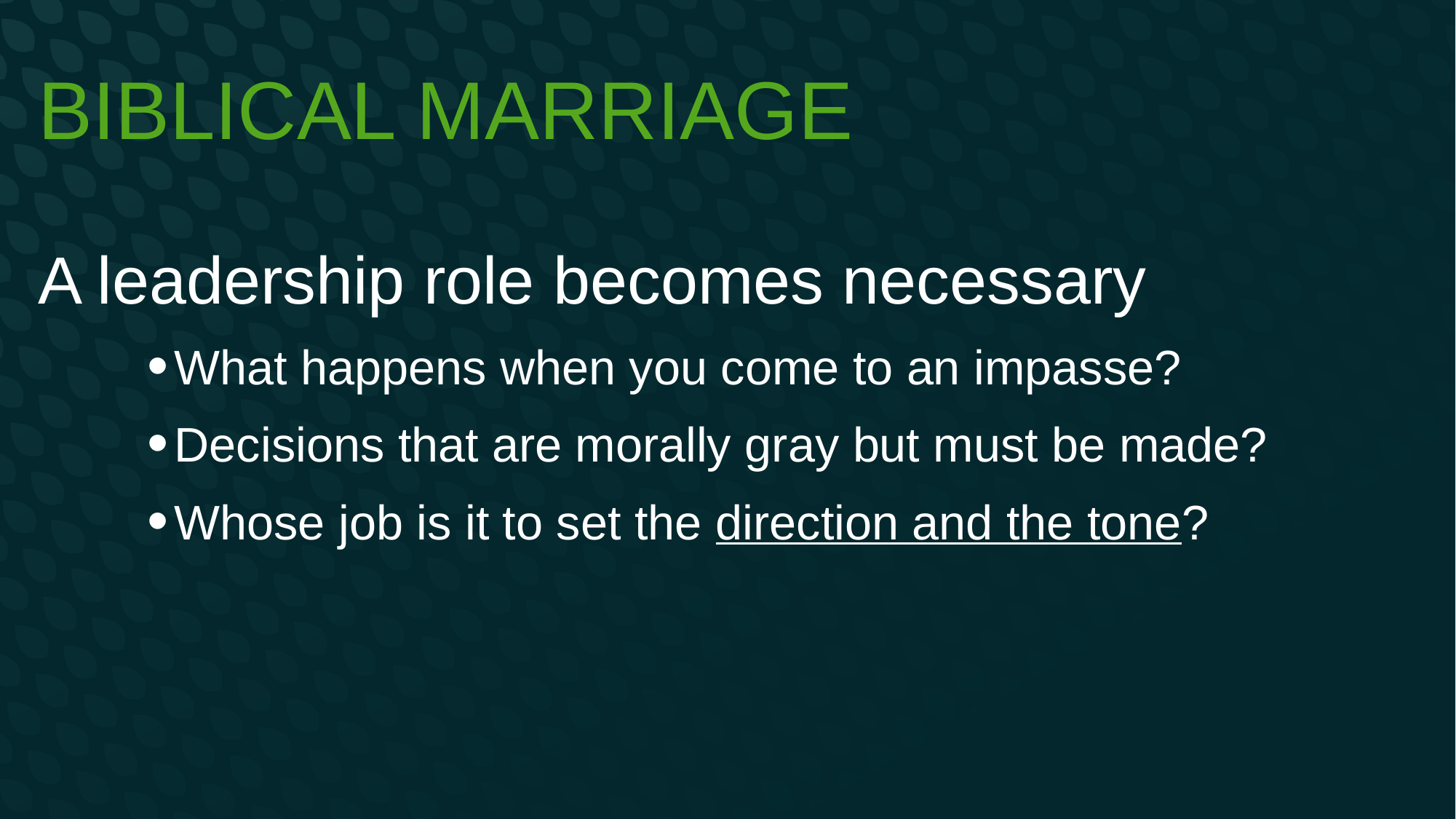

# Biblical Marriage
A leadership role becomes necessary
What happens when you come to an impasse?
Decisions that are morally gray but must be made?
Whose job is it to set the direction and the tone?